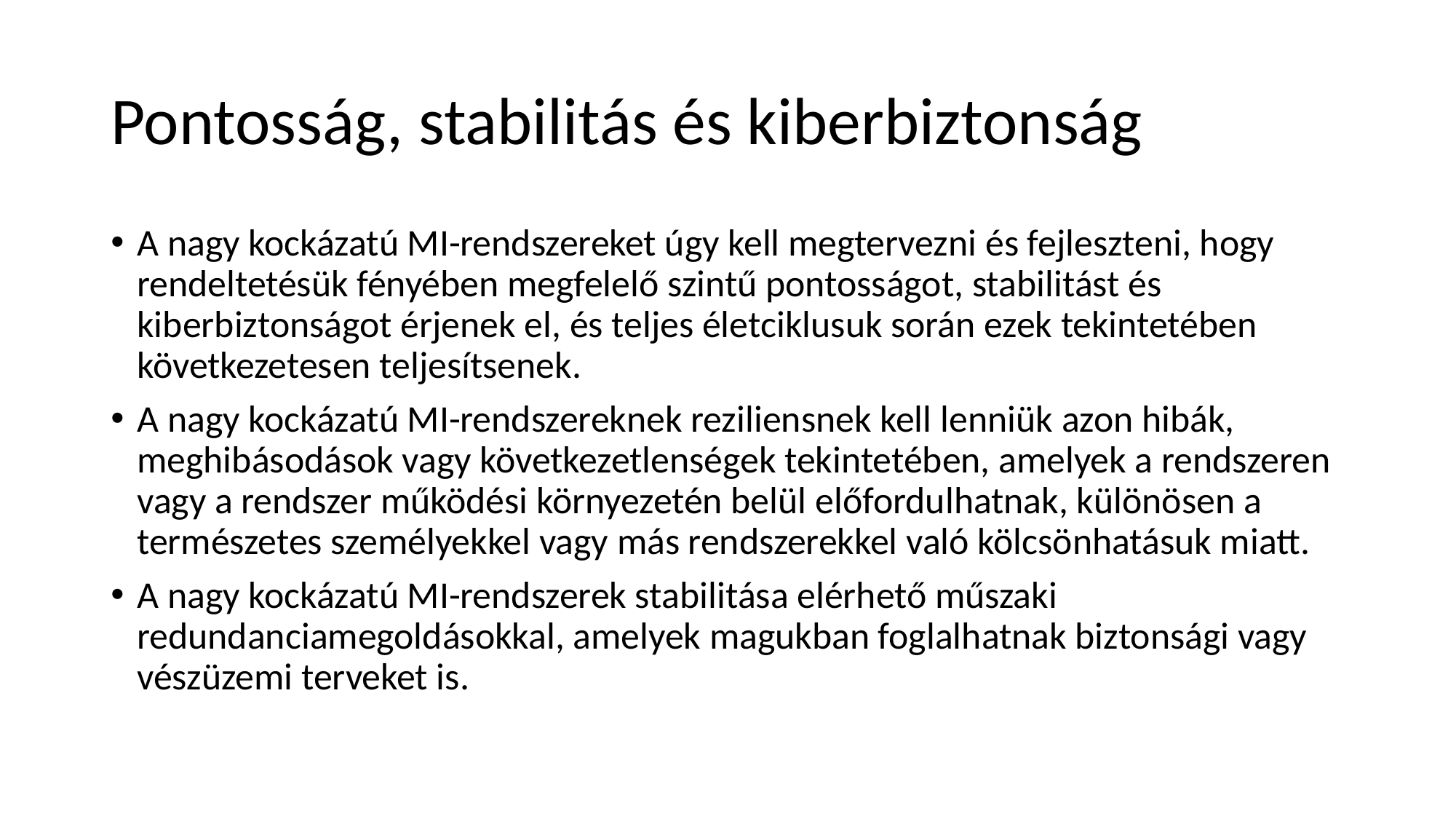

# Pontosság, stabilitás és kiberbiztonság
A nagy kockázatú MI-rendszereket úgy kell megtervezni és fejleszteni, hogy rendeltetésük fényében megfelelő szintű pontosságot, stabilitást és kiberbiztonságot érjenek el, és teljes életciklusuk során ezek tekintetében következetesen teljesítsenek.
A nagy kockázatú MI-rendszereknek reziliensnek kell lenniük azon hibák, meghibásodások vagy következetlenségek tekintetében, amelyek a rendszeren vagy a rendszer működési környezetén belül előfordulhatnak, különösen a természetes személyekkel vagy más rendszerekkel való kölcsönhatásuk miatt.
A nagy kockázatú MI-rendszerek stabilitása elérhető műszaki redundanciamegoldásokkal, amelyek magukban foglalhatnak biztonsági vagy vészüzemi terveket is.